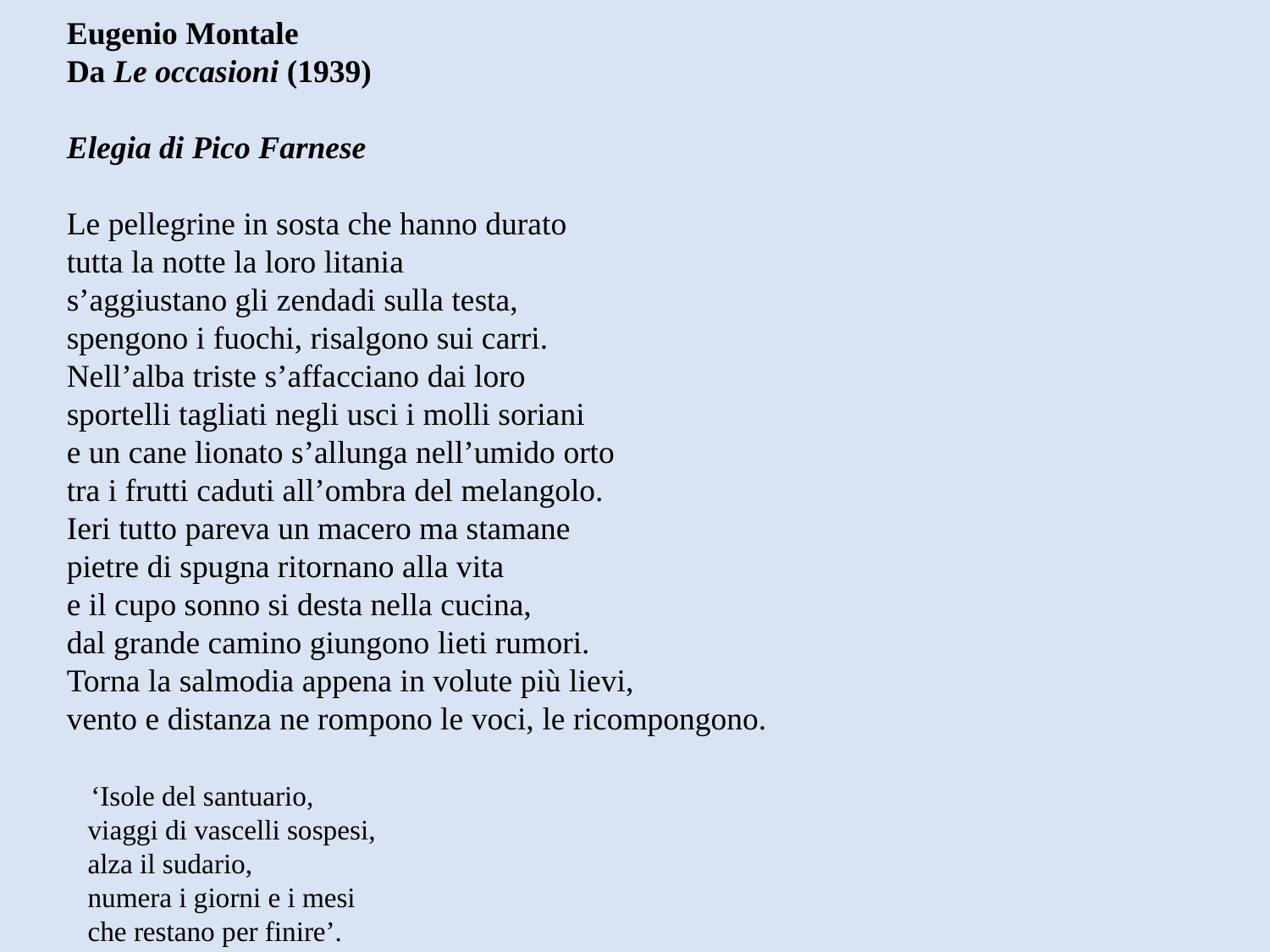

Eugenio Montale
Da Le occasioni (1939)

Elegia di Pico Farnese

Le pellegrine in sosta che hanno durato
tutta la notte la loro litania
s’aggiustano gli zendadi sulla testa,
spengono i fuochi, risalgono sui carri.
Nell’alba triste s’affacciano dai loro
sportelli tagliati negli usci i molli soriani
e un cane lionato s’allunga nell’umido orto
tra i frutti caduti all’ombra del melangolo.
Ieri tutto pareva un macero ma stamane
pietre di spugna ritornano alla vita
e il cupo sonno si desta nella cucina,
dal grande camino giungono lieti rumori.
Torna la salmodia appena in volute più lievi,
vento e distanza ne rompono le voci, le ricompongono.

   ‘Isole del santuario,
   viaggi di vascelli sospesi,
   alza il sudario,
   numera i giorni e i mesi
   che restano per finire’.